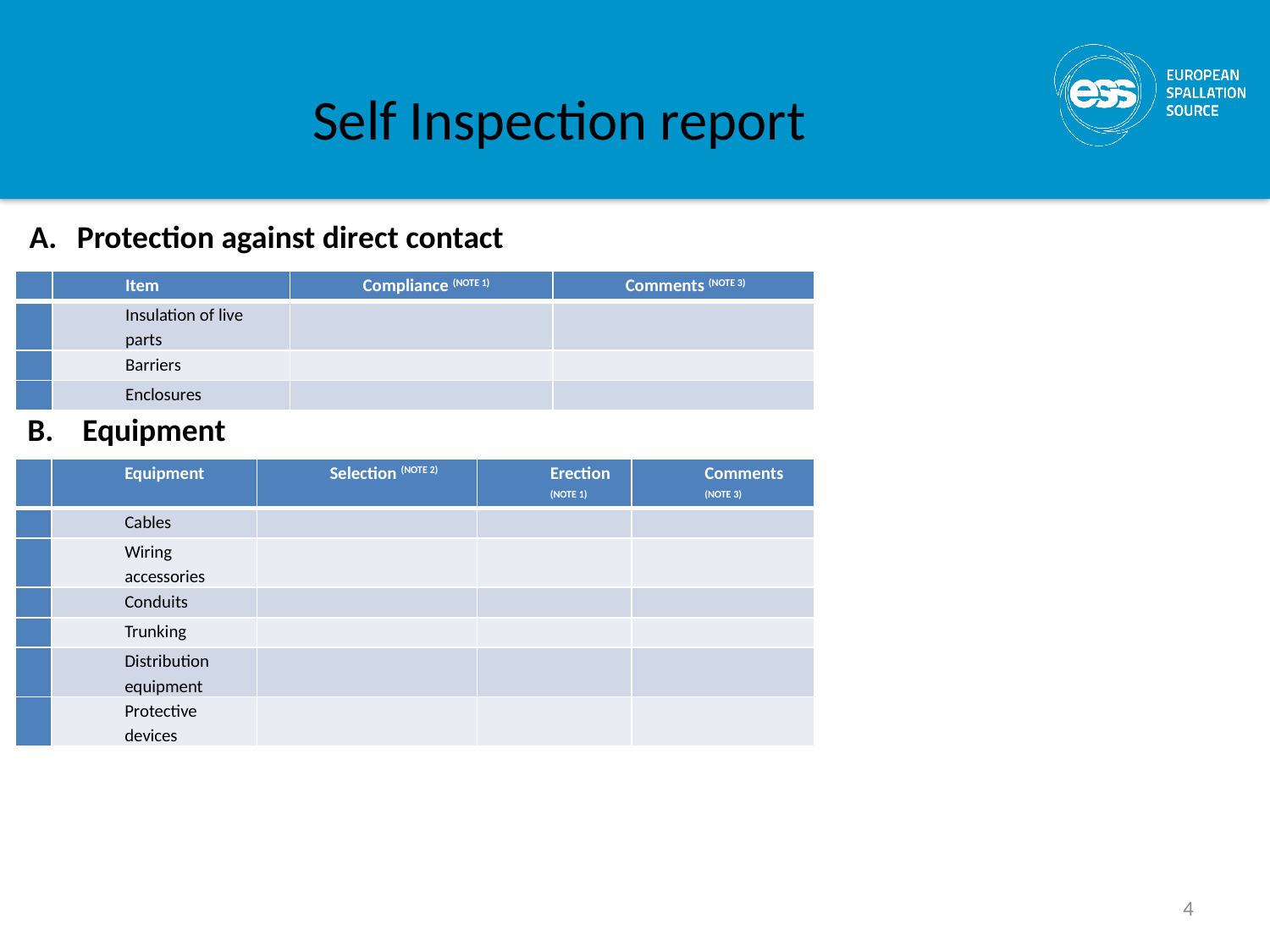

# Self Inspection report
Protection against direct contact
|  | Item | Compliance (NOTE 1) | Comments (NOTE 3) |
| --- | --- | --- | --- |
| 1 | Insulation of live parts |  |  |
| 2 | Barriers |  |  |
| 3 | Enclosures |  |  |
B.    Equipment
|  | Equipment | Selection (NOTE 2) | Erection (NOTE 1) | Comments (NOTE 3) |
| --- | --- | --- | --- | --- |
| 1 | Cables |  |  |  |
| 2 | Wiring accessories |  |  |  |
| 3 | Conduits |  |  |  |
| 4 | Trunking |  |  |  |
| 5 | Distribution equipment |  |  |  |
| 6 | Protective devices |  |  |  |
4